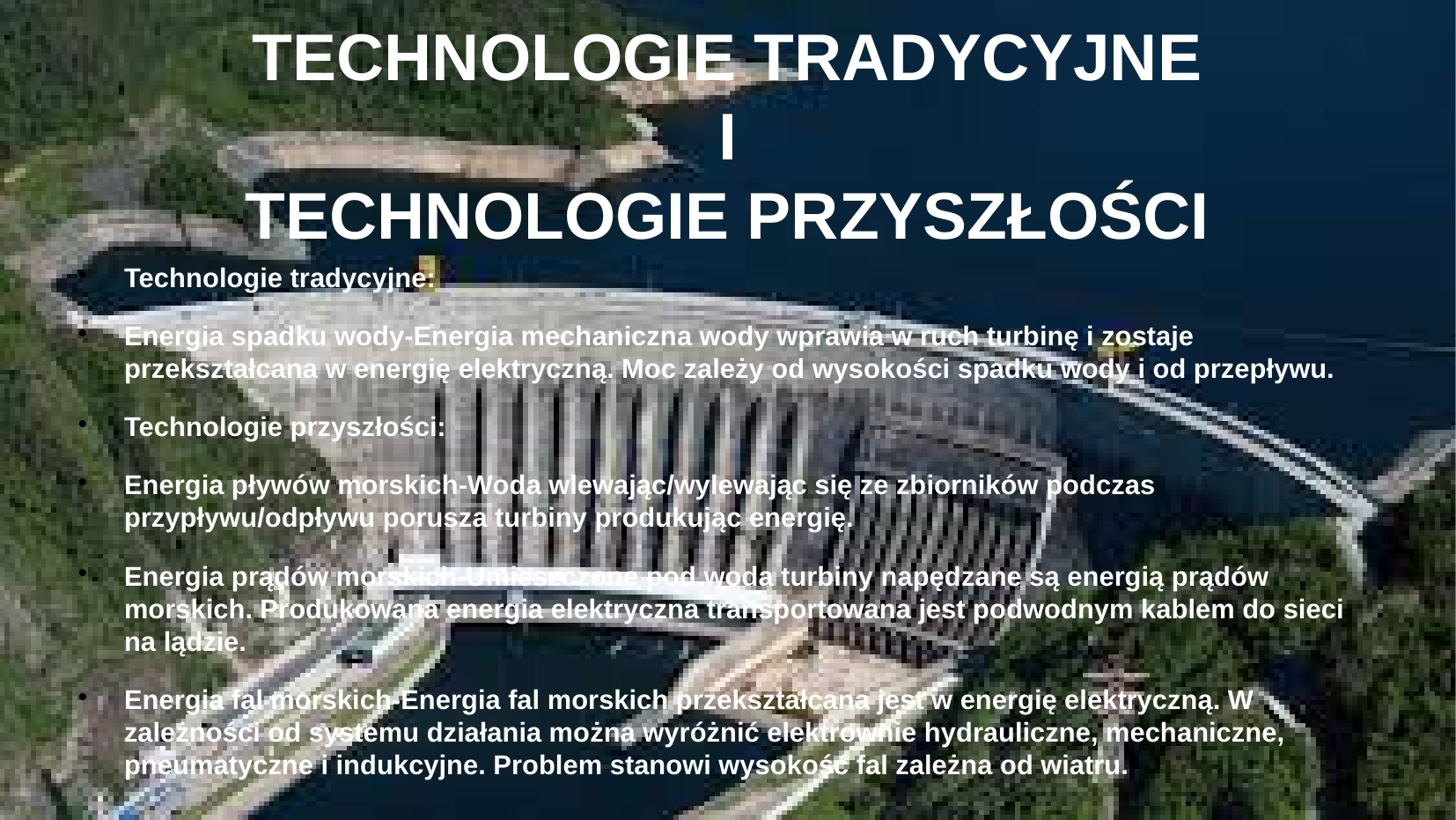

TECHNOLOGIE TRADYCYJNE
I
TECHNOLOGIE PRZYSZŁOŚCI
Technologie tradycyjne:
Energia spadku wody-Energia mechaniczna wody wprawia w ruch turbinę i zostaje przekształcana w energię elektryczną. Moc zależy od wysokości spadku wody i od przepływu.
Technologie przyszłości:
Energia pływów morskich-Woda wlewając/wylewając się ze zbiorników podczas przypływu/odpływu porusza turbiny produkując energię.
Energia prądów morskich-Umieszczone pod woda turbiny napędzane są energią prądów morskich. Produkowana energia elektryczna transportowana jest podwodnym kablem do sieci na lądzie.
Energia fal morskich-Energia fal morskich przekształcana jest w energię elektryczną. W zależności od systemu działania można wyróżnić elektrownie hydrauliczne, mechaniczne, pneumatyczne i indukcyjne. Problem stanowi wysokość fal zależna od wiatru.